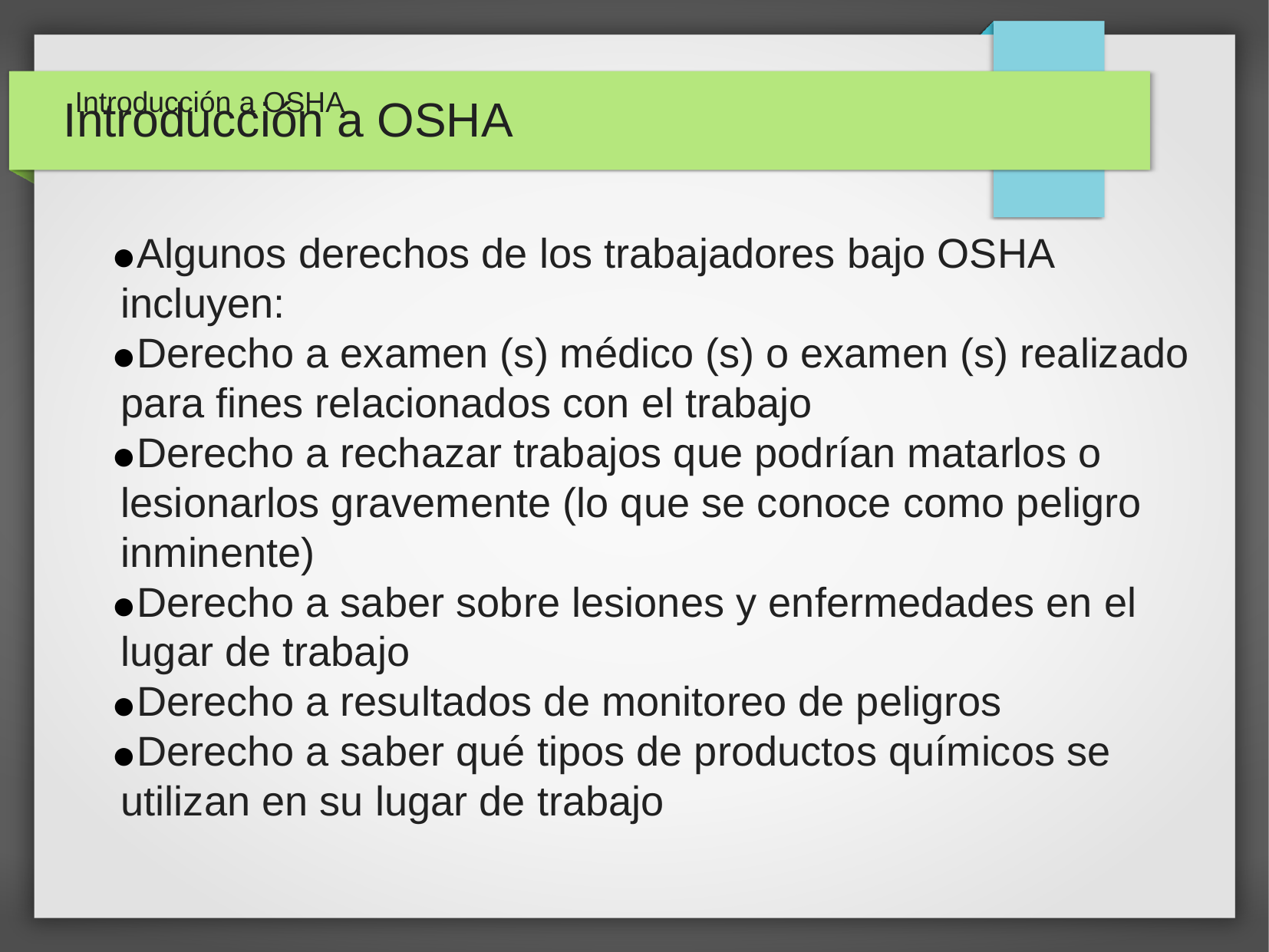

Introducción a OSHA
# Introducción a OSHA
Algunos derechos de los trabajadores bajo OSHA incluyen:
Derecho a examen (s) médico (s) o examen (s) realizado para fines relacionados con el trabajo
Derecho a rechazar trabajos que podrían matarlos o lesionarlos gravemente (lo que se conoce como peligro inminente)
Derecho a saber sobre lesiones y enfermedades en el lugar de trabajo
Derecho a resultados de monitoreo de peligros
Derecho a saber qué tipos de productos químicos se utilizan en su lugar de trabajo